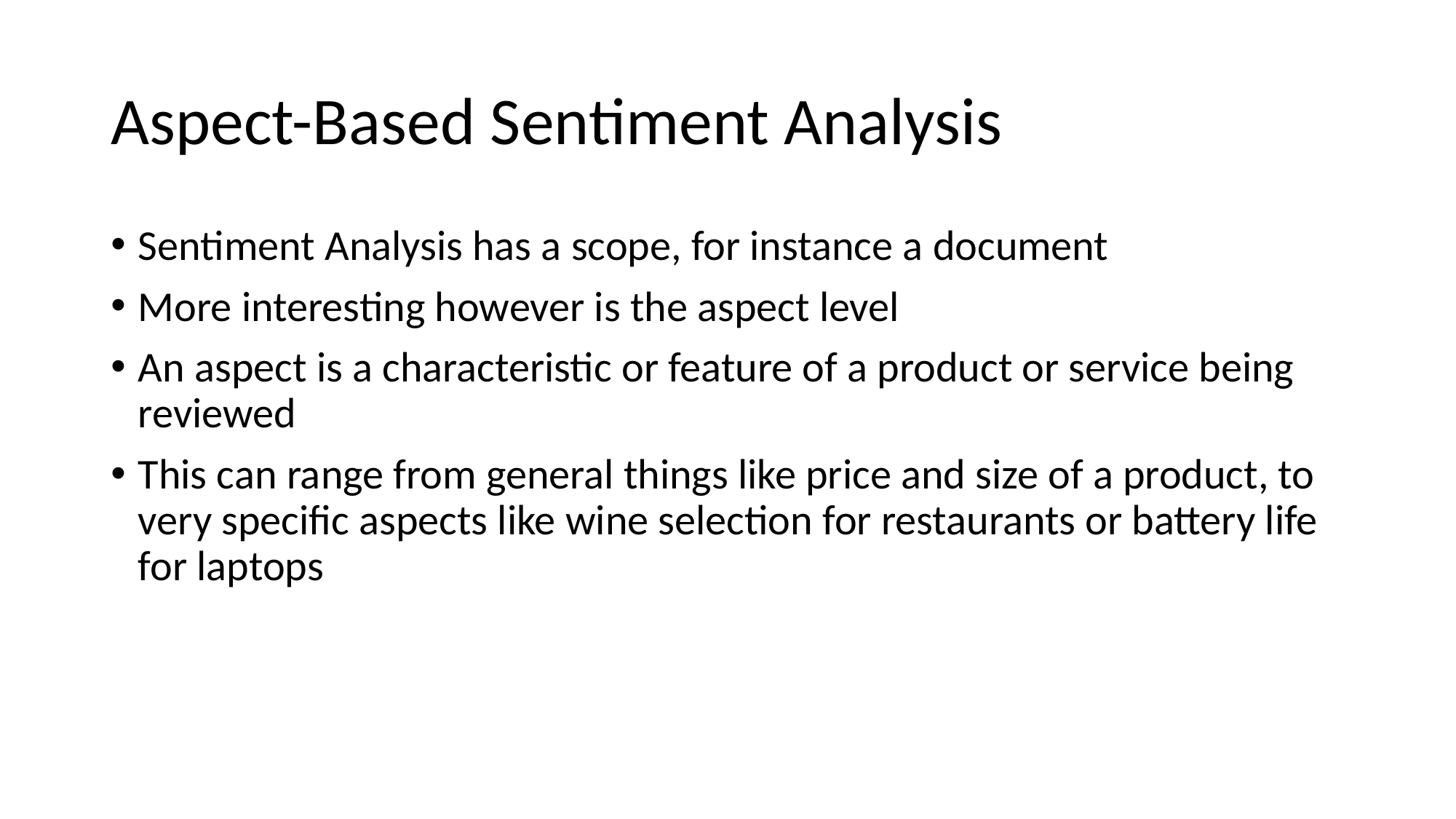

# Aspect-Based Sentiment Analysis
Sentiment Analysis has a scope, for instance a document
More interesting however is the aspect level
An aspect is a characteristic or feature of a product or service being reviewed
This can range from general things like price and size of a product, to very specific aspects like wine selection for restaurants or battery life for laptops